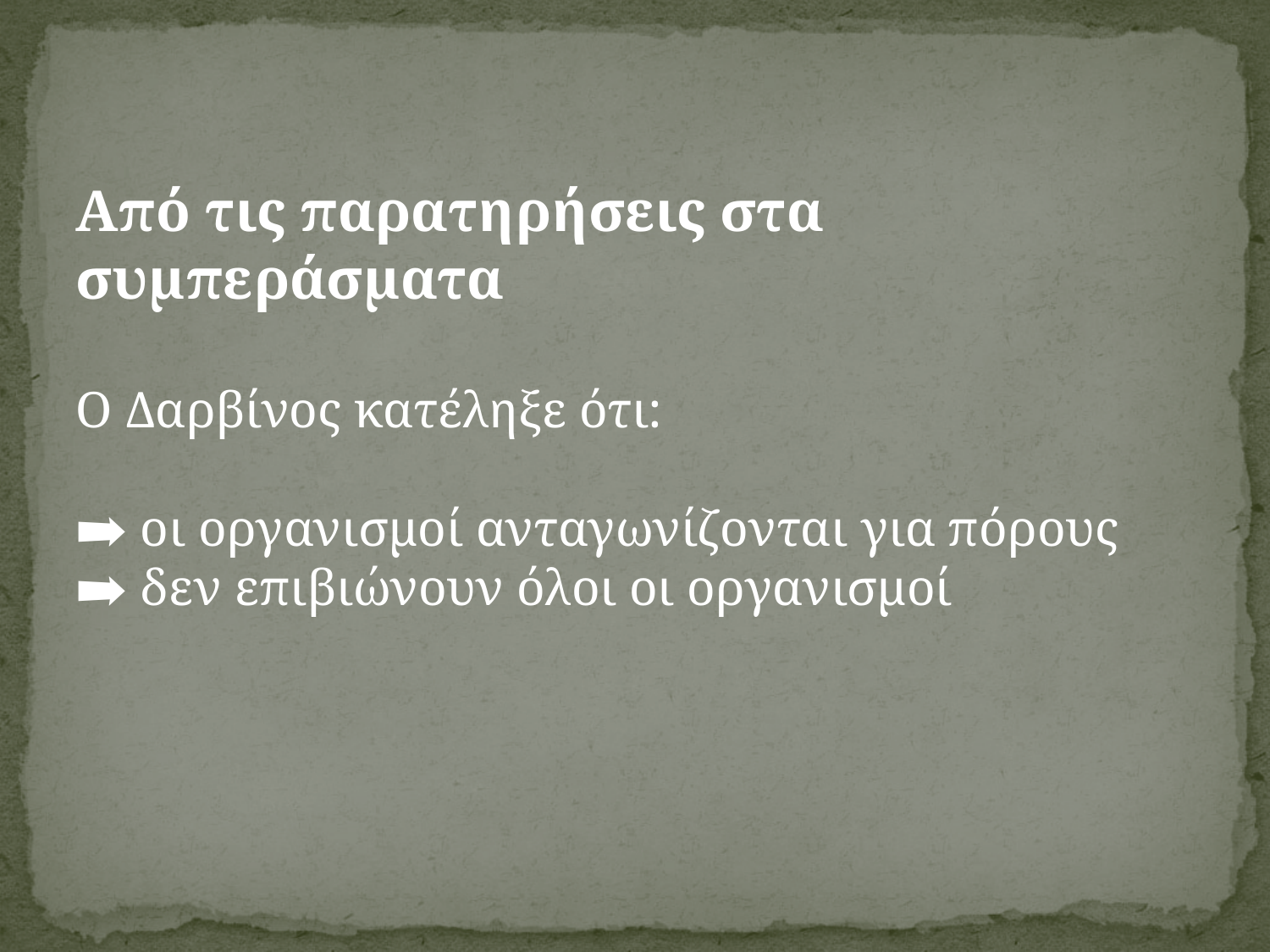

Από τις παρατηρήσεις στα συμπεράσματα

Ο Δαρβίνος κατέληξε ότι:

➡ οι οργανισμοί ανταγωνίζονται για πόρους
➡ δεν επιβιώνουν όλοι οι οργανισμοί